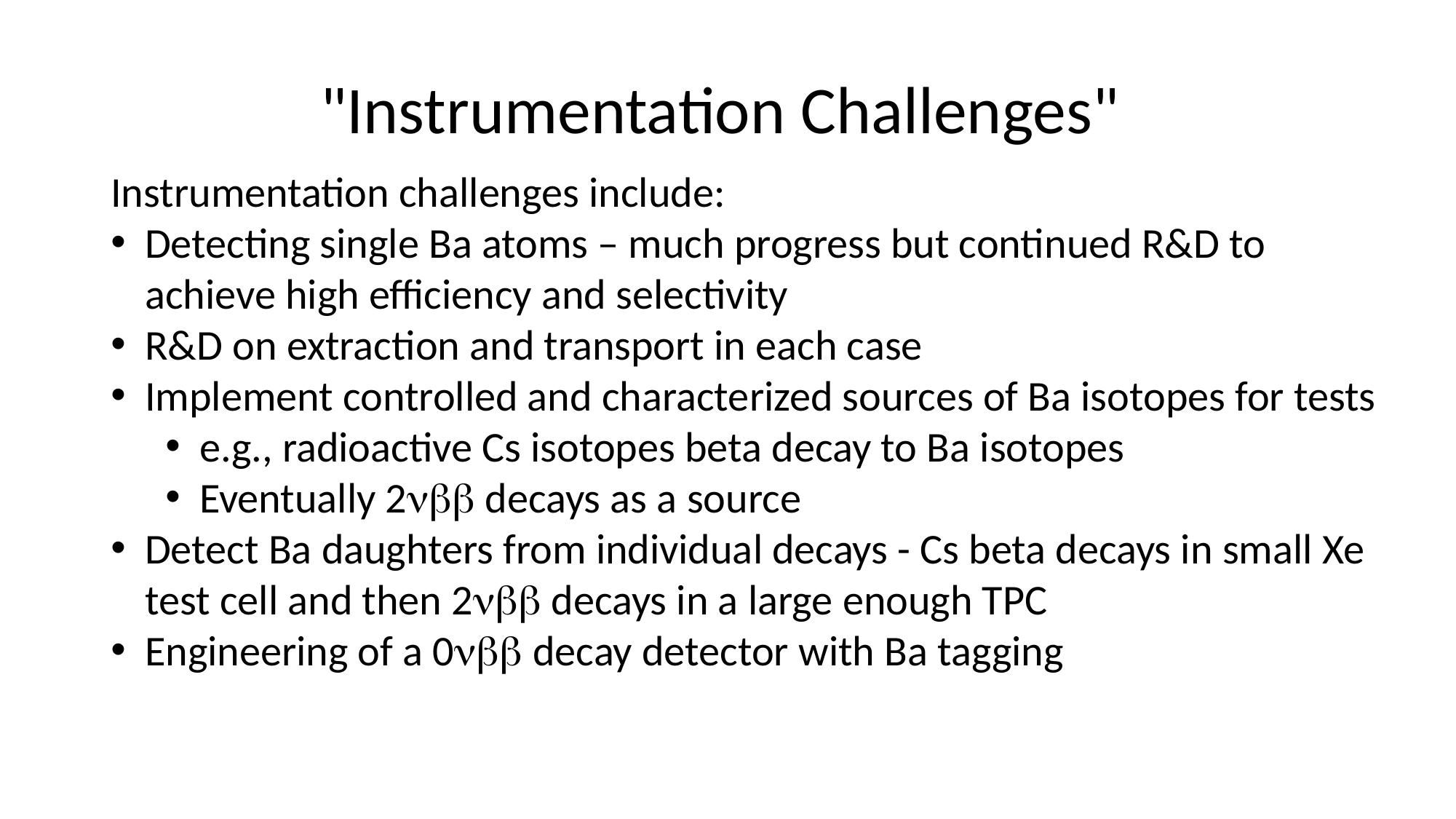

# "Instrumentation Challenges"
Instrumentation challenges include:
Detecting single Ba atoms – much progress but continued R&D to achieve high efficiency and selectivity
R&D on extraction and transport in each case
Implement controlled and characterized sources of Ba isotopes for tests
e.g., radioactive Cs isotopes beta decay to Ba isotopes
Eventually 2νββ decays as a source
Detect Ba daughters from individual decays - Cs beta decays in small Xe test cell and then 2νββ decays in a large enough TPC
Engineering of a 0νββ decay detector with Ba tagging